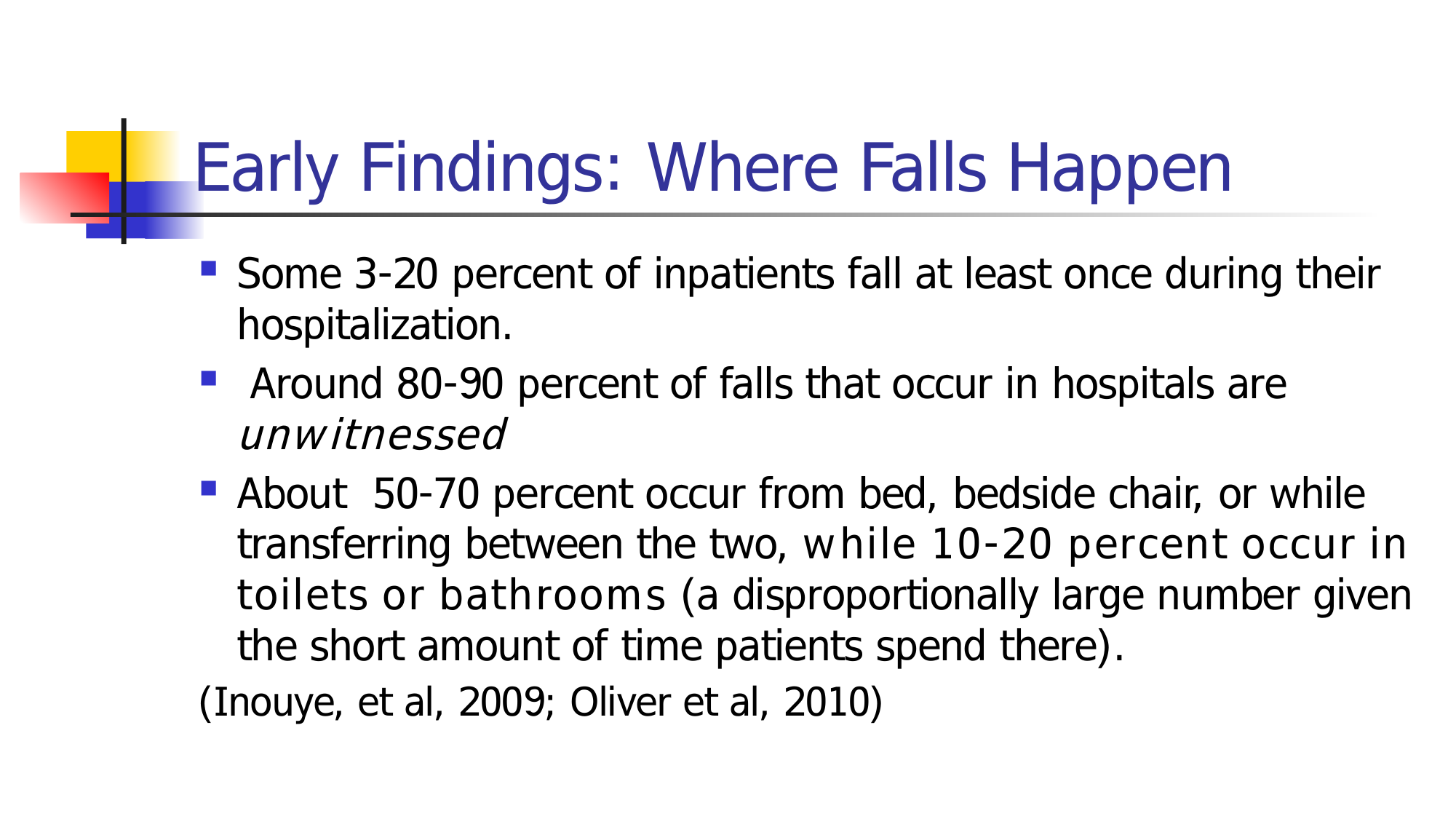

# Early Findings: Where Falls Happen
Some 3-20 percent of inpatients fall at least once during their hospitalization.
 Around 80-90 percent of falls that occur in hospitals are unwitnessed
About  50-70 percent occur from bed, bedside chair, or while transferring between the two, while 10-20 percent occur in toilets or bathrooms (a disproportionally large number given the short amount of time patients spend there).
(Inouye, et al, 2009; Oliver et al, 2010)